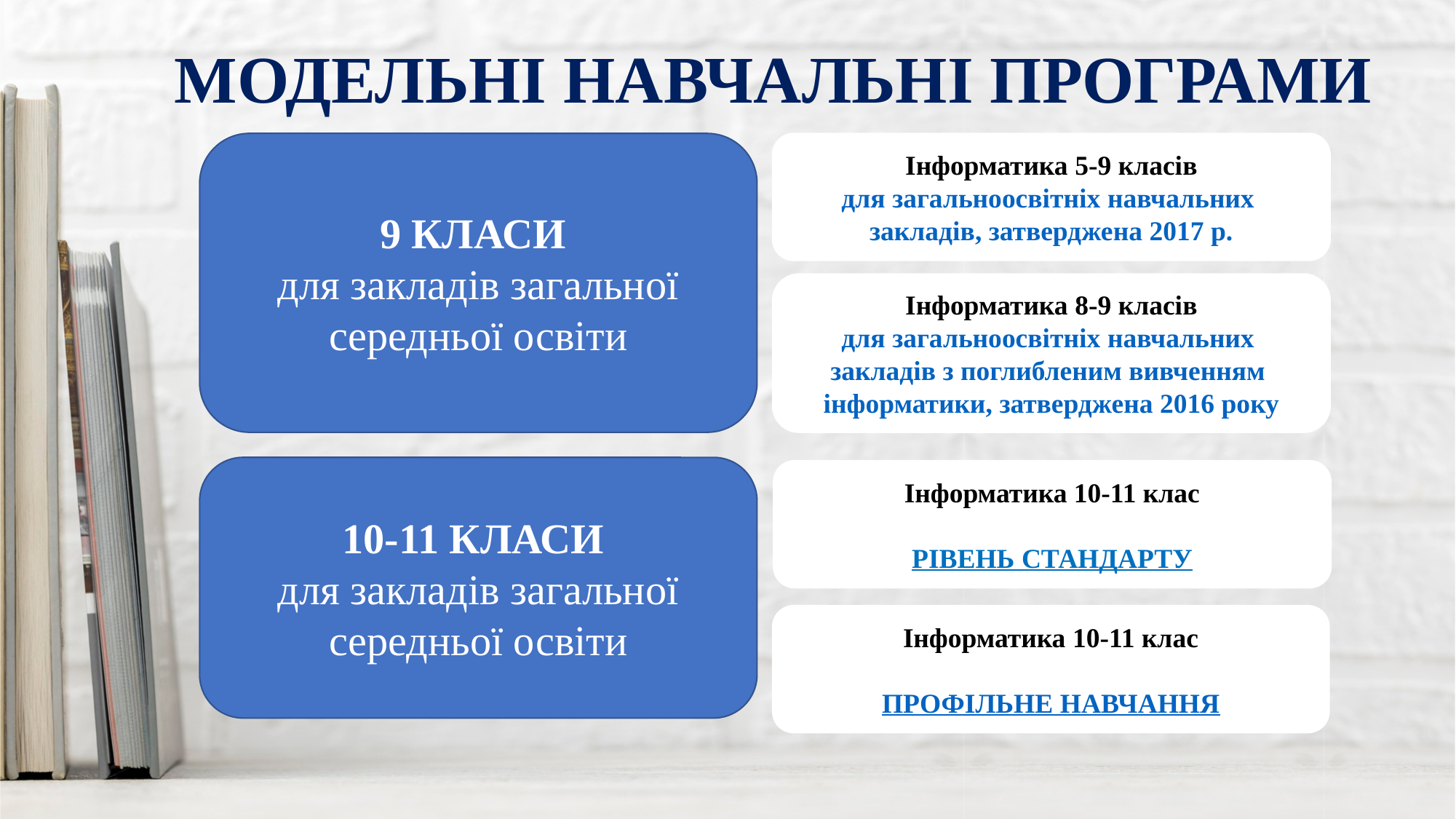

# МОДЕЛЬНІ НАВЧАЛЬНІ ПРОГРАМИ
9 КЛАСИ
для закладів загальної середньої освіти
Інформатика 5-9 класів
для загальноосвітніх навчальних закладів, затверджена 2017 р.
Інформатика 8-9 класів
для загальноосвітніх навчальних закладів з поглибленим вивченням інформатики, затверджена 2016 року
10-11 КЛАСИ
для закладів загальної середньої освіти
Інформатика 10-11 клас

РІВЕНЬ СТАНДАРТУ
Інформатика 10-11 клас

ПРОФІЛЬНЕ НАВЧАННЯ